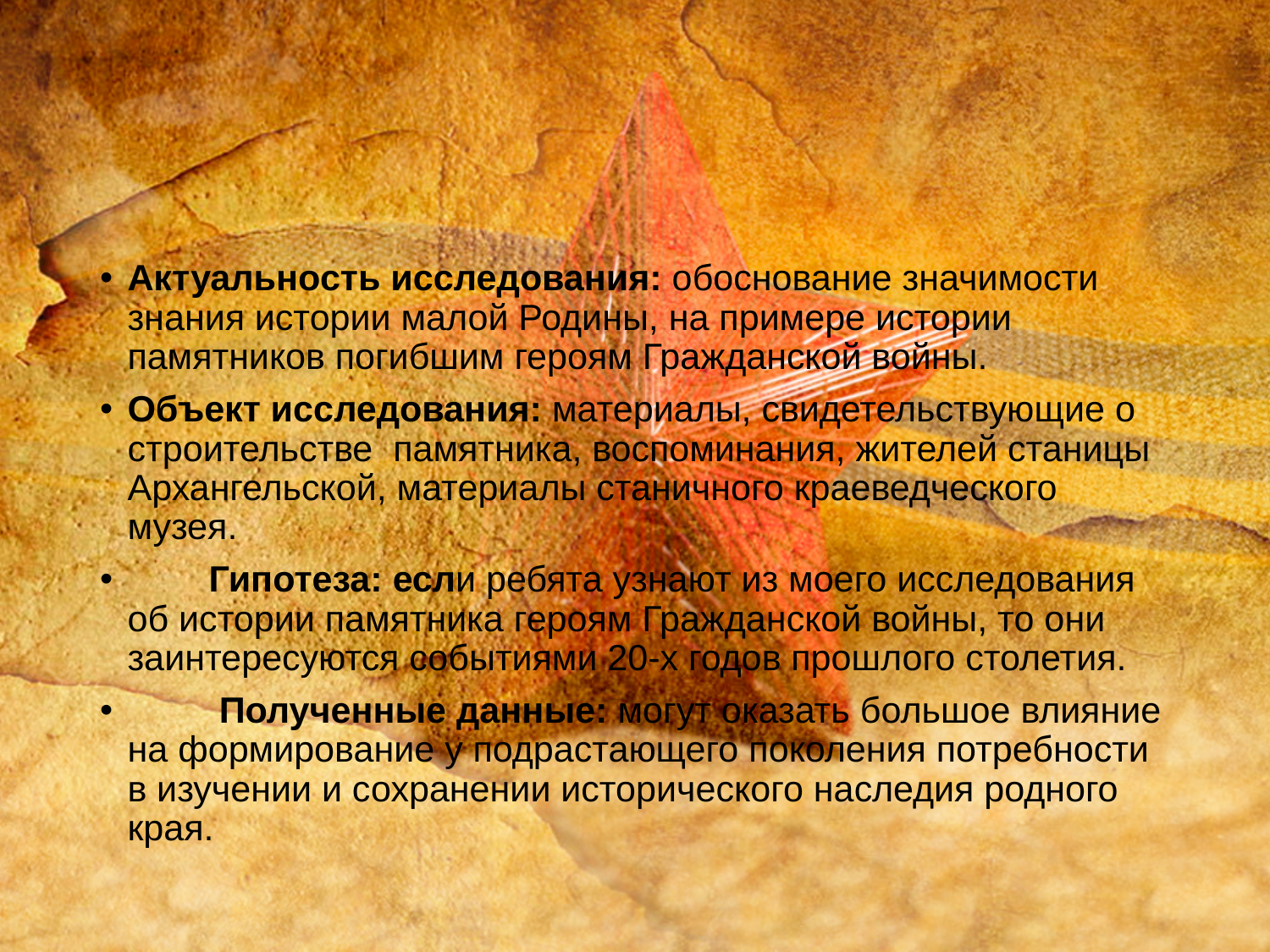

#
Актуальность исследования: обоснование значимости знания истории малой Родины, на примере истории памятников погибшим героям Гражданской войны.
Объект исследования: материалы, свидетельствующие о строительстве  памятника, воспоминания, жителей станицы Архангельской, материалы станичного краеведческого музея.
        Гипотеза: если ребята узнают из моего исследования об истории памятника героям Гражданской войны, то они заинтересуются событиями 20-х годов прошлого столетия.
         Полученные данные: могут оказать большое влияние на формирование у подрастающего поколения потребности в изучении и сохранении исторического наследия родного края.